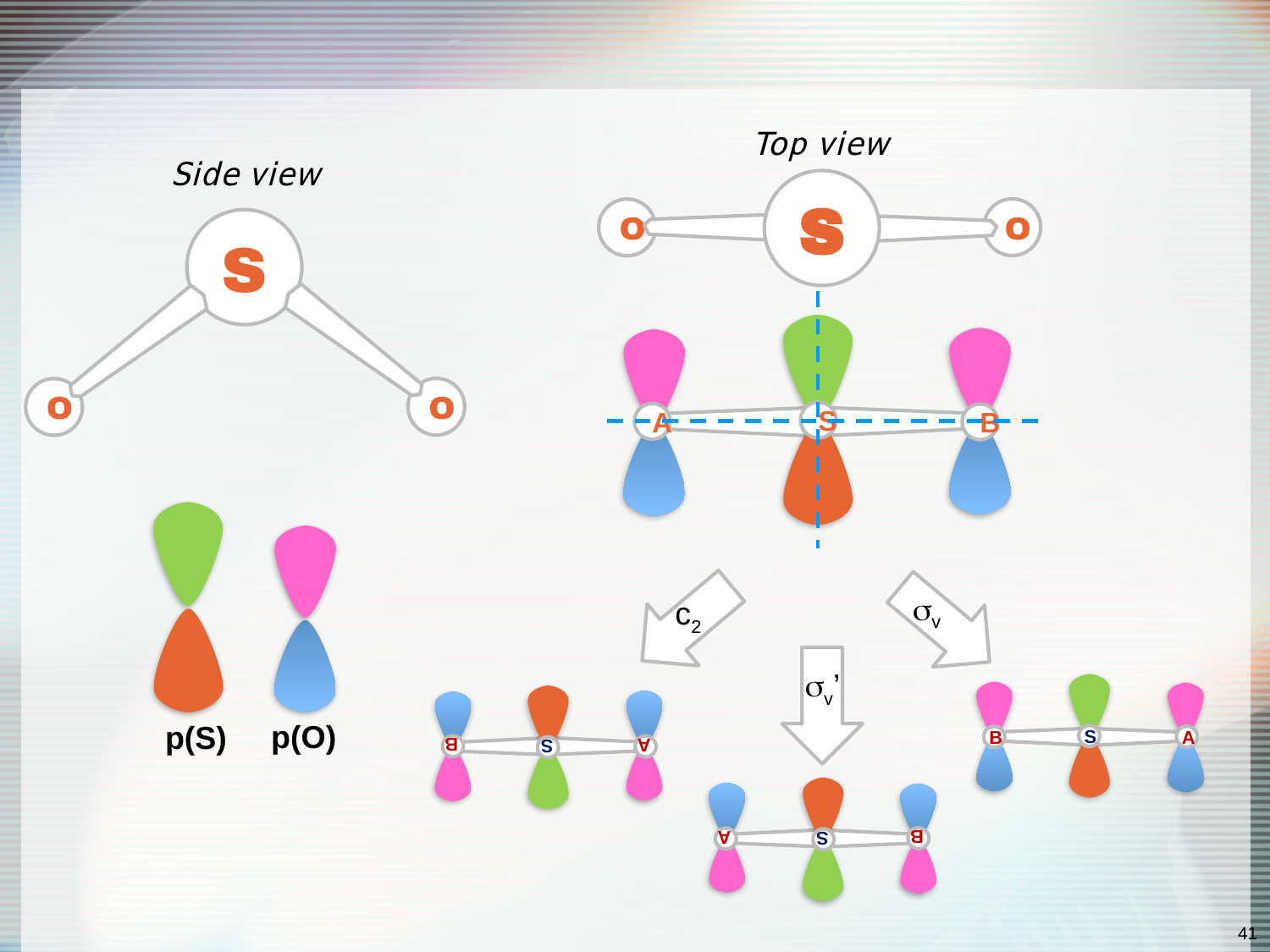

Top view
Side view

S
O
O
S

O
O

S
A
B

σv

c2

σv’

S
A
B

S
A
B
p(O)
p(S)

S
A
B
41